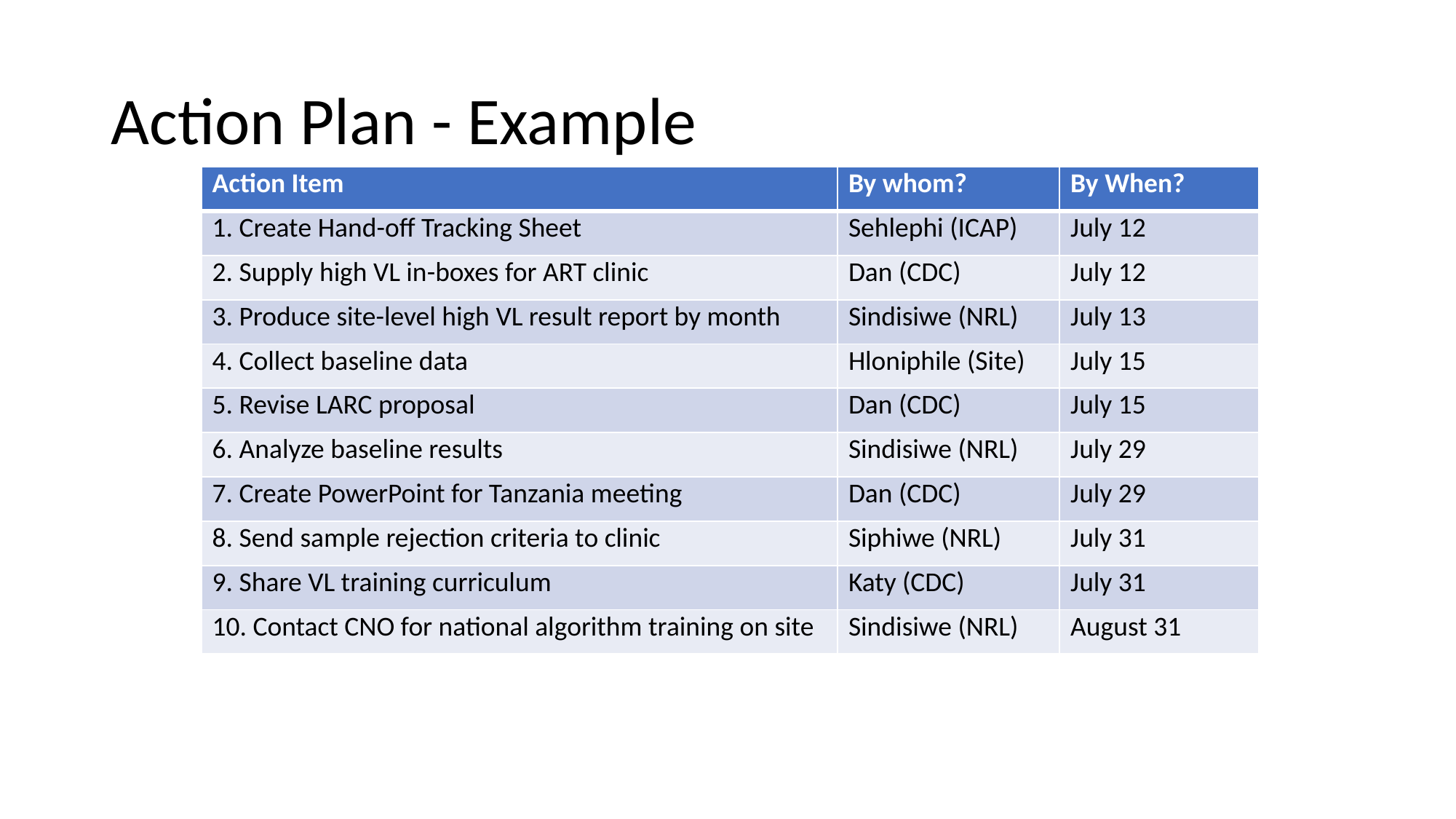

# Action Plan - Example
| Action Item | By whom? | By When? |
| --- | --- | --- |
| 1. Create Hand-off Tracking Sheet | Sehlephi (ICAP) | July 12 |
| 2. Supply high VL in-boxes for ART clinic | Dan (CDC) | July 12 |
| 3. Produce site-level high VL result report by month | Sindisiwe (NRL) | July 13 |
| 4. Collect baseline data | Hloniphile (Site) | July 15 |
| 5. Revise LARC proposal | Dan (CDC) | July 15 |
| 6. Analyze baseline results | Sindisiwe (NRL) | July 29 |
| 7. Create PowerPoint for Tanzania meeting | Dan (CDC) | July 29 |
| 8. Send sample rejection criteria to clinic | Siphiwe (NRL) | July 31 |
| 9. Share VL training curriculum | Katy (CDC) | July 31 |
| 10. Contact CNO for national algorithm training on site | Sindisiwe (NRL) | August 31 |